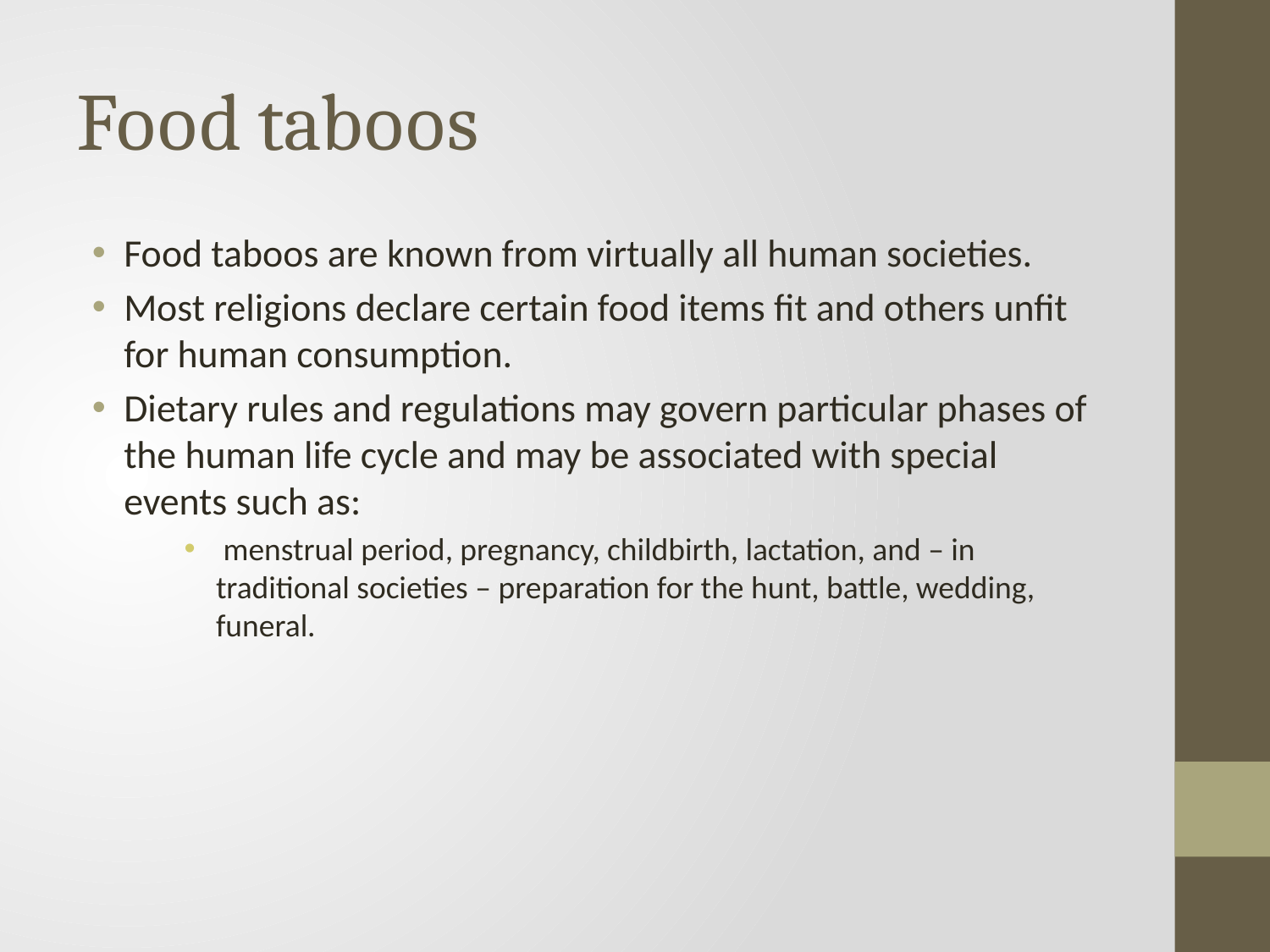

# Food taboos
Food taboos are known from virtually all human societies.
Most religions declare certain food items fit and others unfit for human consumption.
Dietary rules and regulations may govern particular phases of the human life cycle and may be associated with special events such as:
 menstrual period, pregnancy, childbirth, lactation, and – in traditional societies – preparation for the hunt, battle, wedding, funeral.